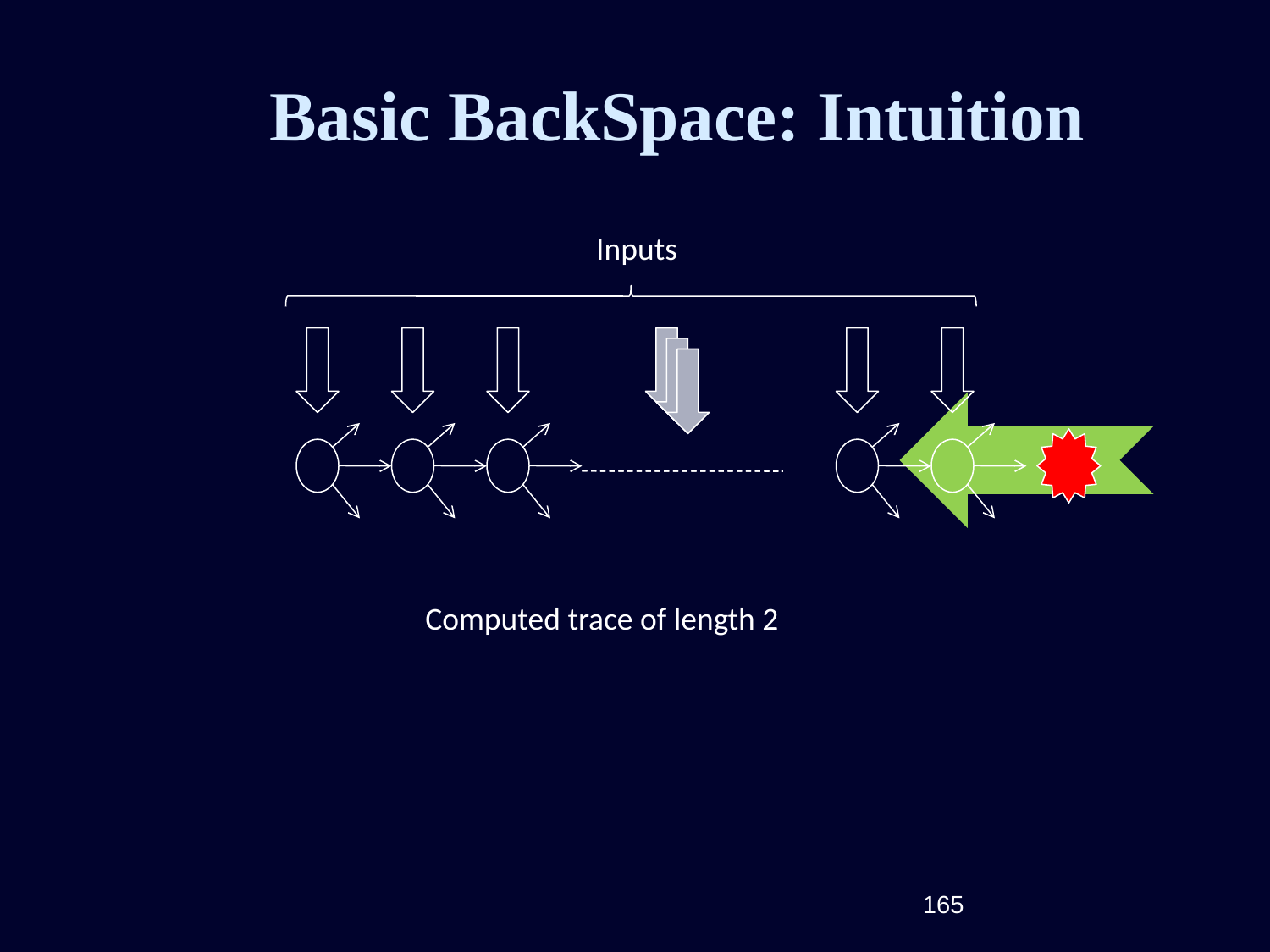

# Basic BackSpace: Intuition
Inputs

Computed trace of length 2

165